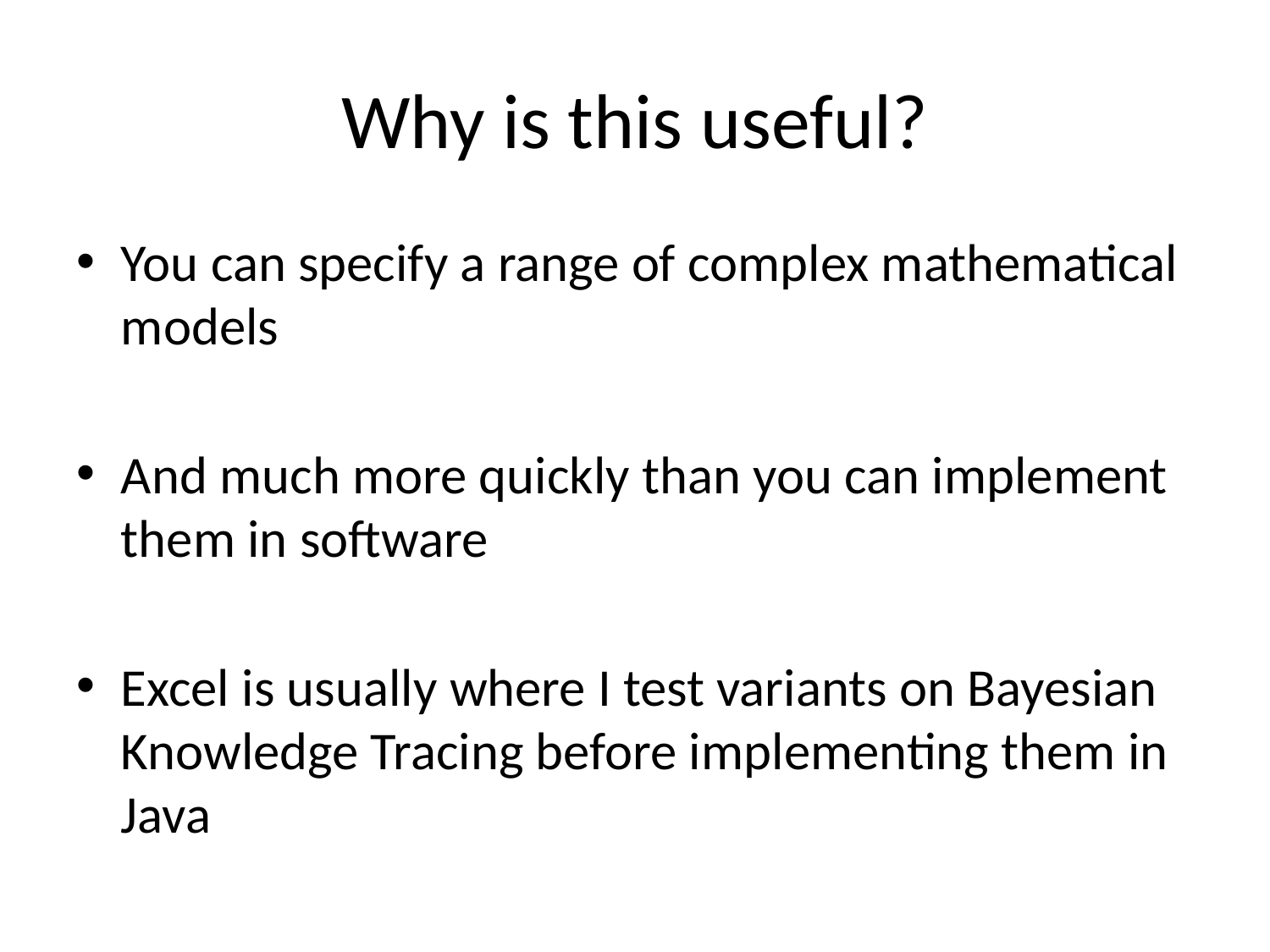

# Why is this useful?
You can specify a range of complex mathematical models

And much more quickly than you can implement them in software

Excel is usually where I test variants on Bayesian Knowledge Tracing before implementing them in Java